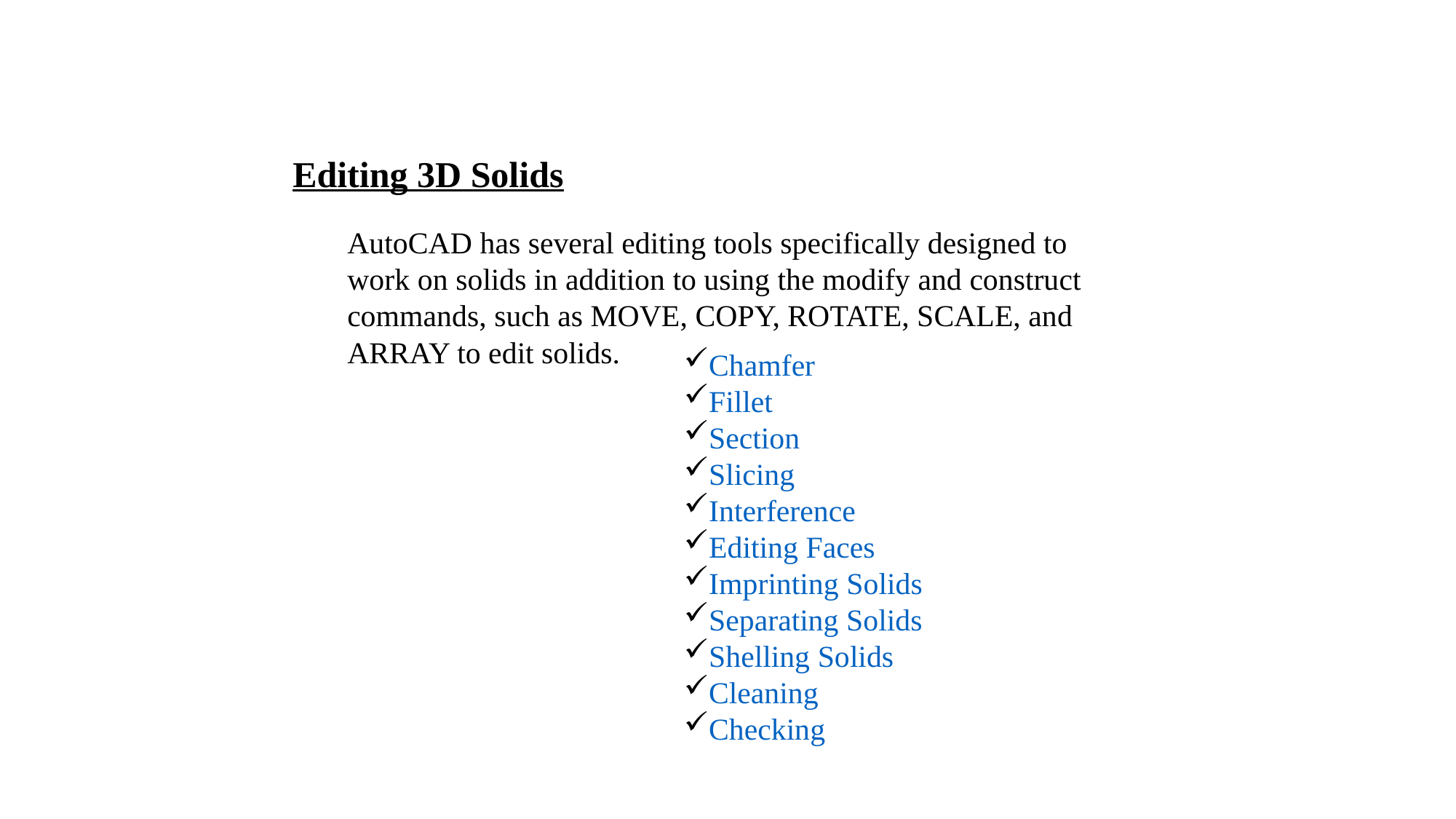

Editing 3D Solids
AutoCAD has several editing tools specifically designed to work on solids in addition to using the modify and construct commands, such as MOVE, COPY, ROTATE, SCALE, and ARRAY to edit solids.
Chamfer
Fillet
Section
Slicing
Interference
Editing Faces
Imprinting Solids
Separating Solids
Shelling Solids
Cleaning
Checking